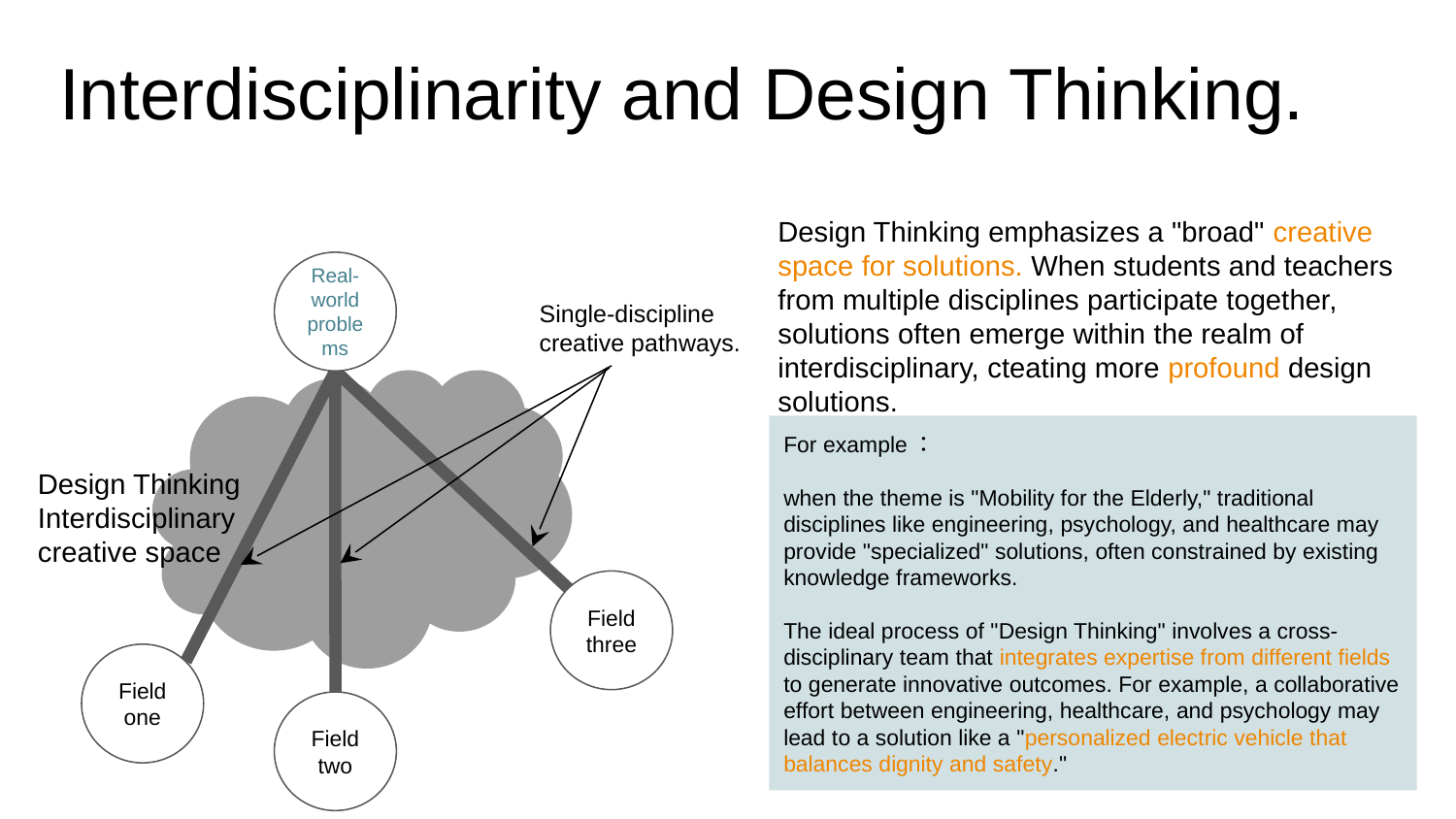

Interdisciplinarity and Design Thinking.
Design Thinking emphasizes a "broad" creative space for solutions. When students and teachers from multiple disciplines participate together, solutions often emerge within the realm of interdisciplinary, cteating more profound design solutions.
Real-world problems
Single-discipline creative pathways.

For example：

when the theme is "Mobility for the Elderly," traditional disciplines like engineering, psychology, and healthcare may provide "specialized" solutions, often constrained by existing knowledge frameworks.

The ideal process of "Design Thinking" involves a cross-disciplinary team that integrates expertise from different fields to generate innovative outcomes. For example, a collaborative effort between engineering, healthcare, and psychology may lead to a solution like a "personalized electric vehicle that balances dignity and safety."
Design Thinking
Interdisciplinary creative space
Field three
Field one
Field two